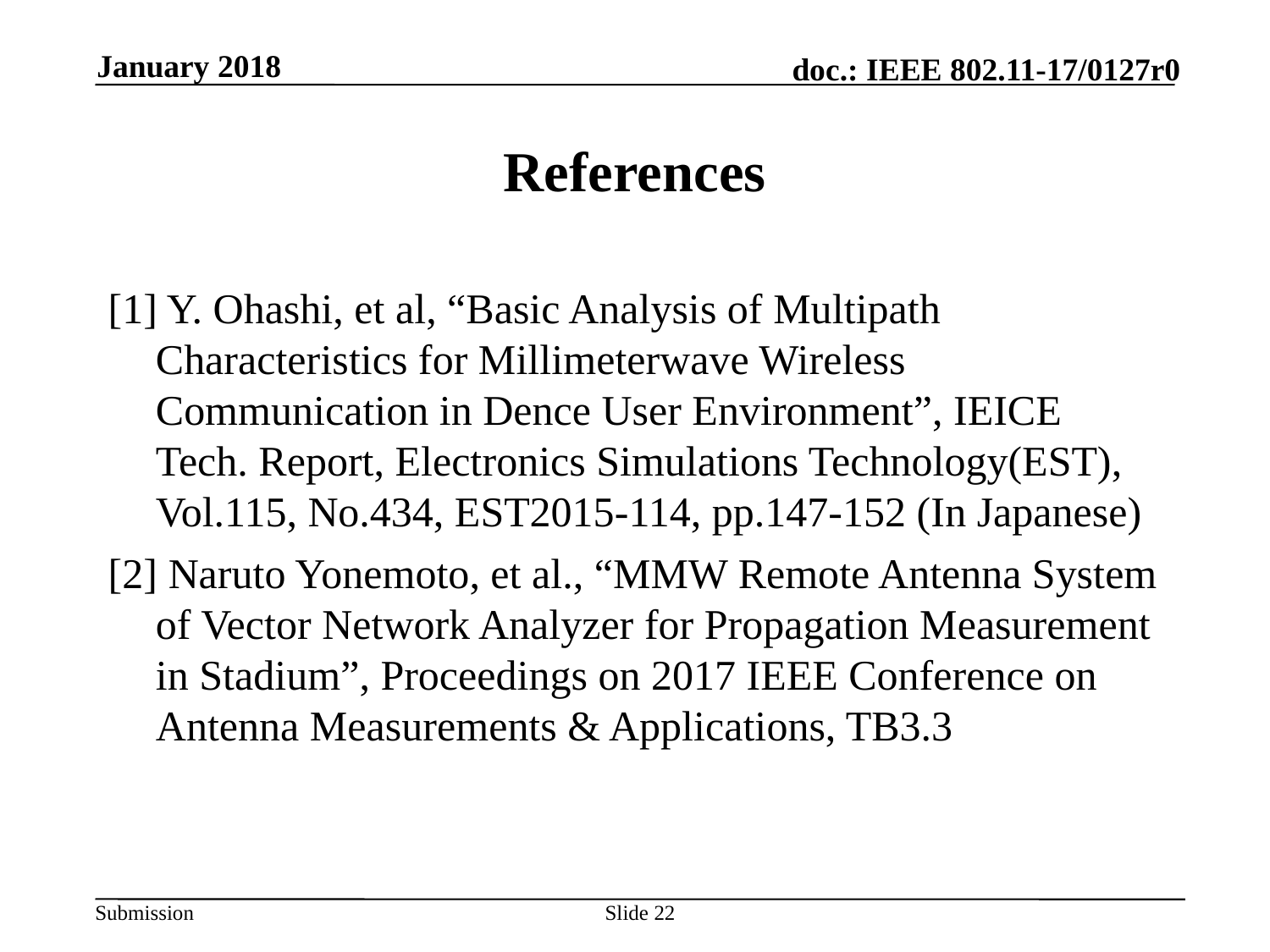

January 2018
# References
[1] Y. Ohashi, et al, “Basic Analysis of Multipath Characteristics for Millimeterwave Wireless Communication in Dence User Environment”, IEICE Tech. Report, Electronics Simulations Technology(EST), Vol.115, No.434, EST2015-114, pp.147-152 (In Japanese)
[2] Naruto Yonemoto, et al., “MMW Remote Antenna System of Vector Network Analyzer for Propagation Measurement in Stadium”, Proceedings on 2017 IEEE Conference on Antenna Measurements & Applications, TB3.3

Slide 22